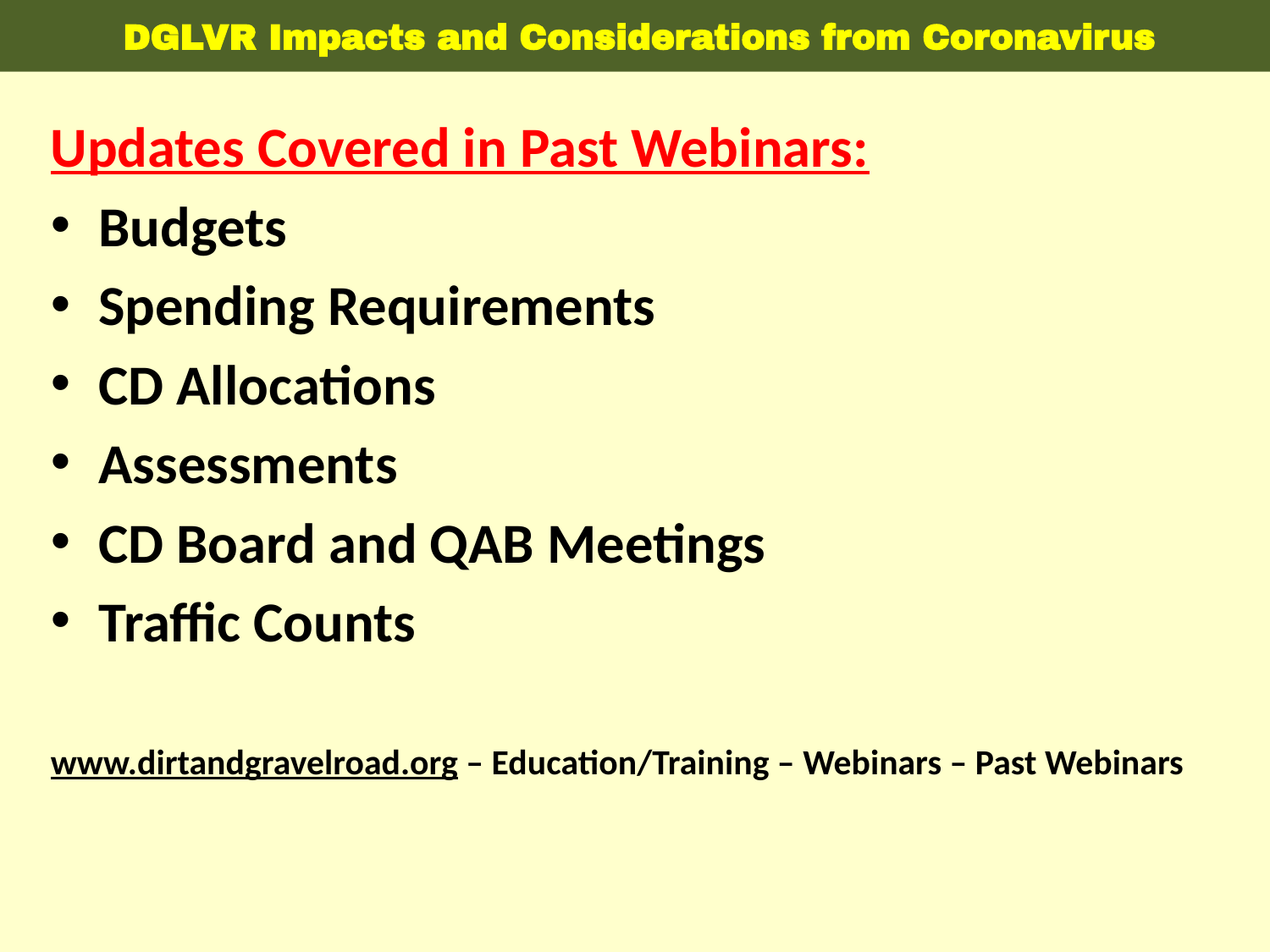

DGLVR Impacts and Considerations from Coronavirus
Updates Covered in Past Webinars:
Budgets
Spending Requirements
CD Allocations
Assessments
CD Board and QAB Meetings
Traffic Counts

www.dirtandgravelroad.org – Education/Training – Webinars – Past Webinars